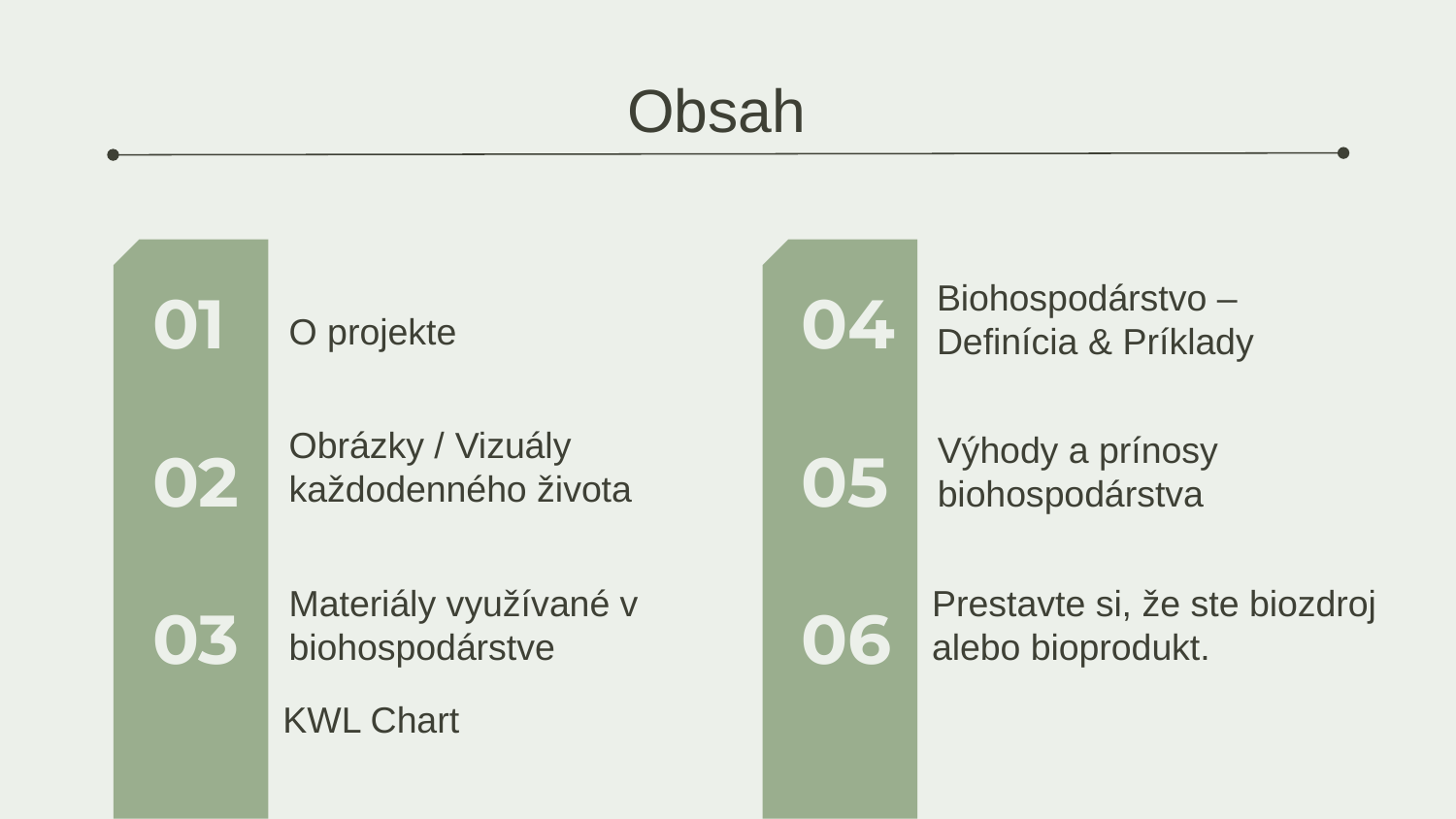

Obsah

01
04
# O projekte
Biohospodárstvo – Definícia & Príklady
02
05
Obrázky / Vizuály každodenného života
Výhody a prínosy biohospodárstva
03
06
Materiály využívané v biohospodárstve
Prestavte si, že ste biozdroj alebo bioprodukt.
KWL Chart